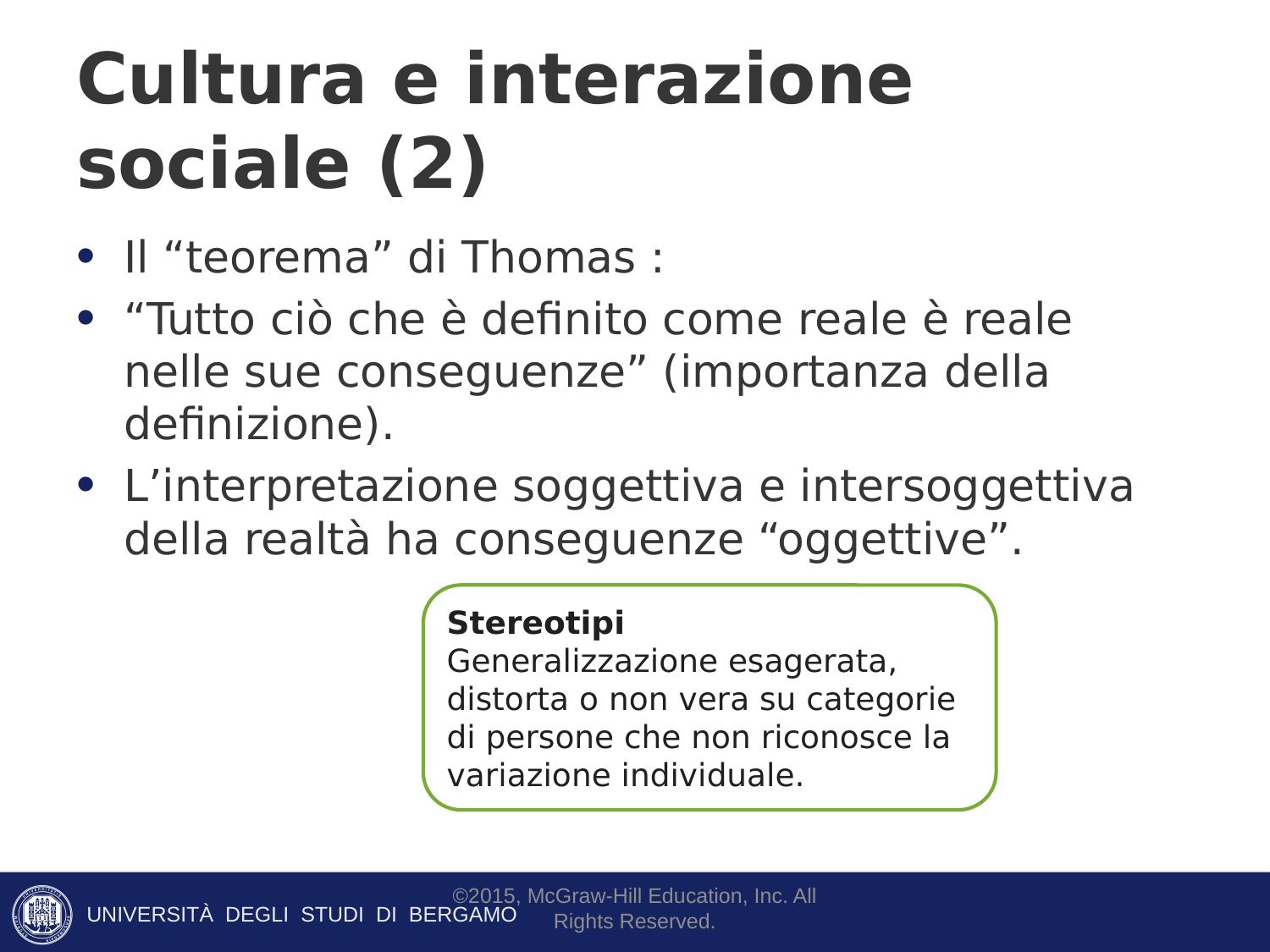

# Cultura e interazione sociale (2)
Il “teorema” di Thomas :
“Tutto ciò che è definito come reale è reale nelle sue conseguenze” (importanza della definizione).
L’interpretazione soggettiva e intersoggettiva della realtà ha conseguenze “oggettive”.
Stereotipi
Generalizzazione esagerata, distorta o non vera su categorie di persone che non riconosce la variazione individuale.
©2015, McGraw-Hill Education, Inc. All Rights Reserved.
4